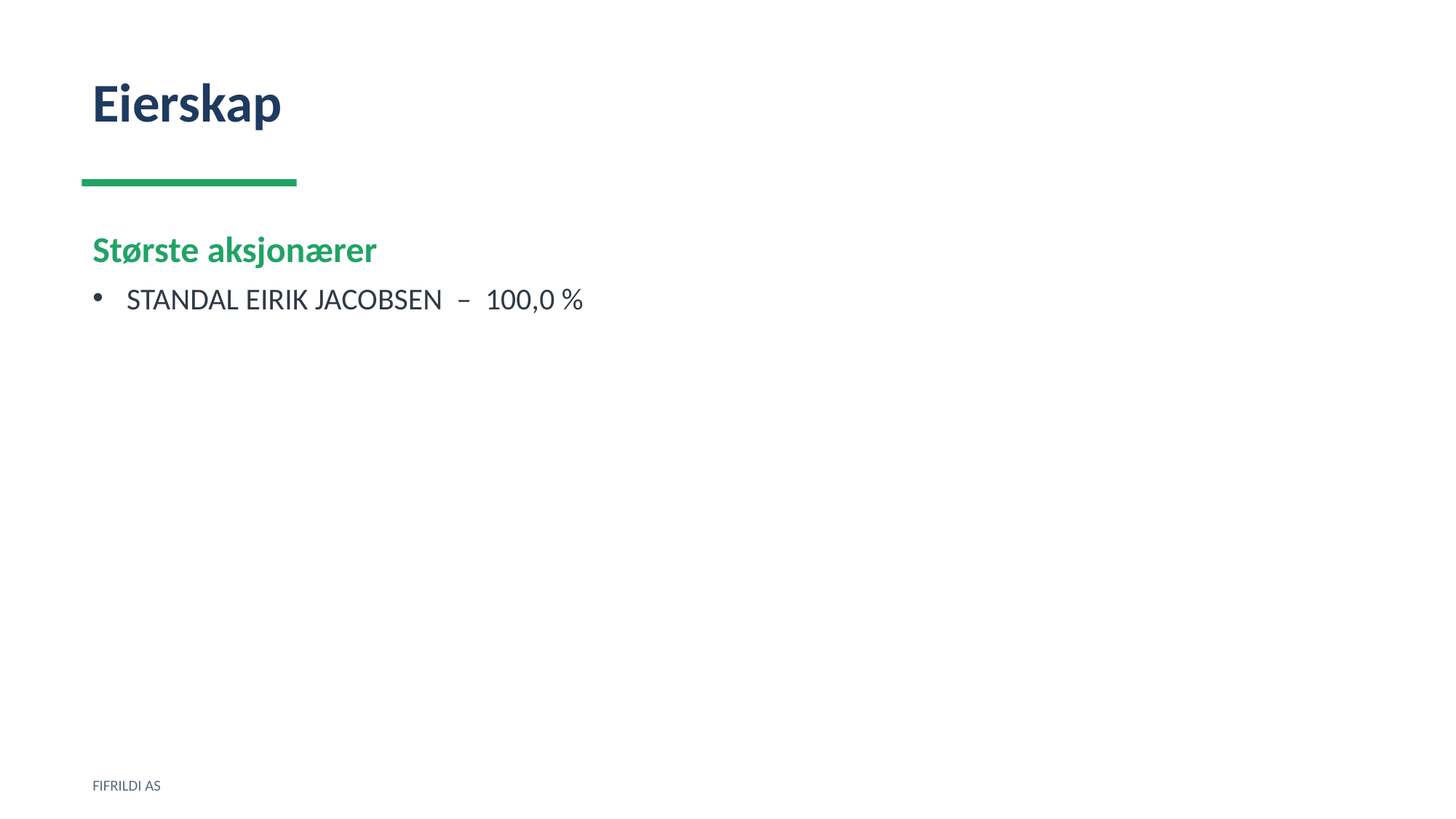

Eierskap

Største aksjonærer
STANDAL EIRIK JACOBSEN  –  100,0 %
FIFRILDI AS